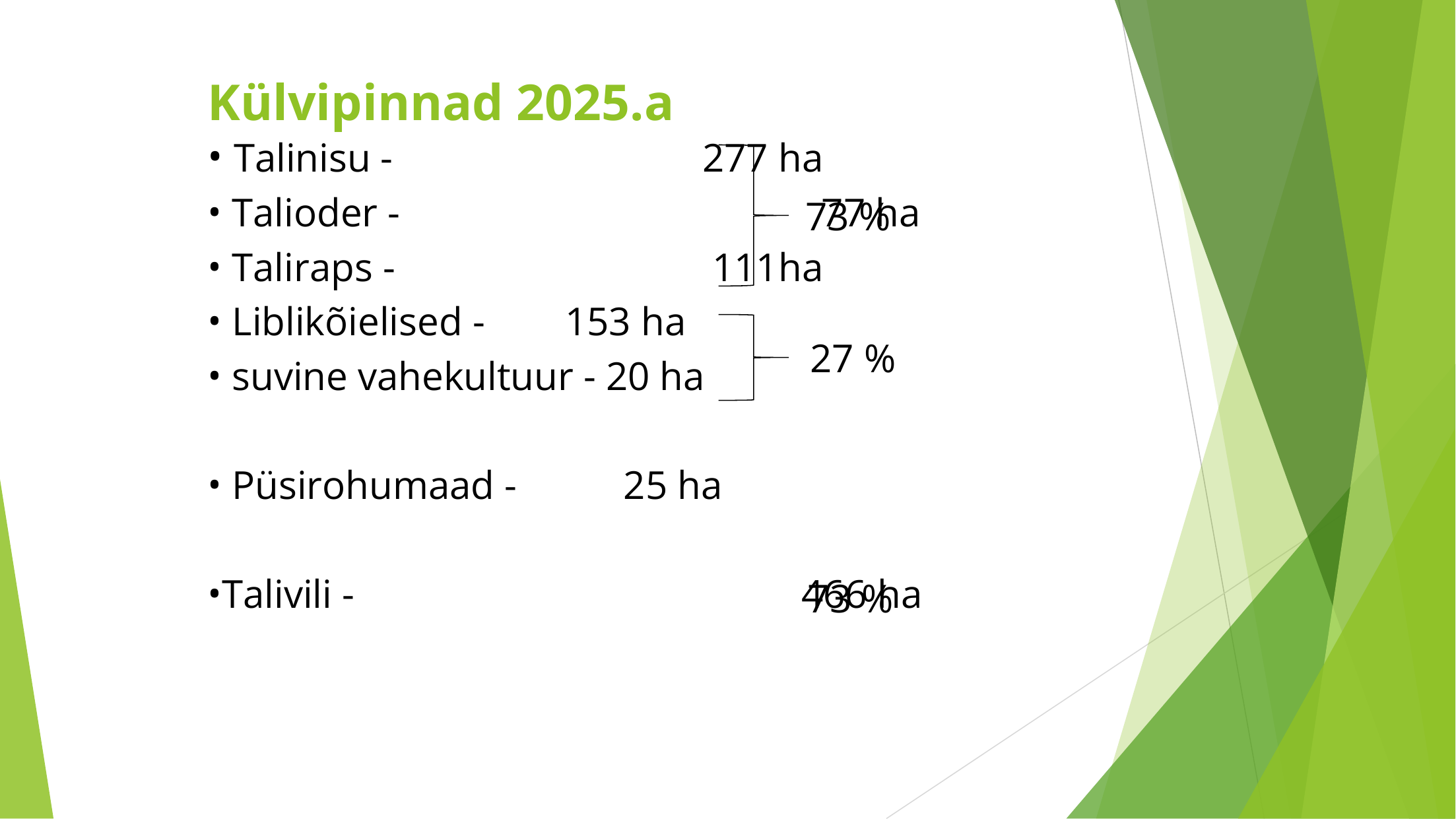

Külvipinnad 2025.a
 Talinisu - 				277 ha
 Talioder - 	  			  77 ha
 Taliraps - 	  			 111ha
 Liblikõielised -        153 ha
 suvine vahekultuur - 20 ha

 Püsirohumaad - 	  25 ha

Talivili - 					466 ha

73 %

27 %
73 %